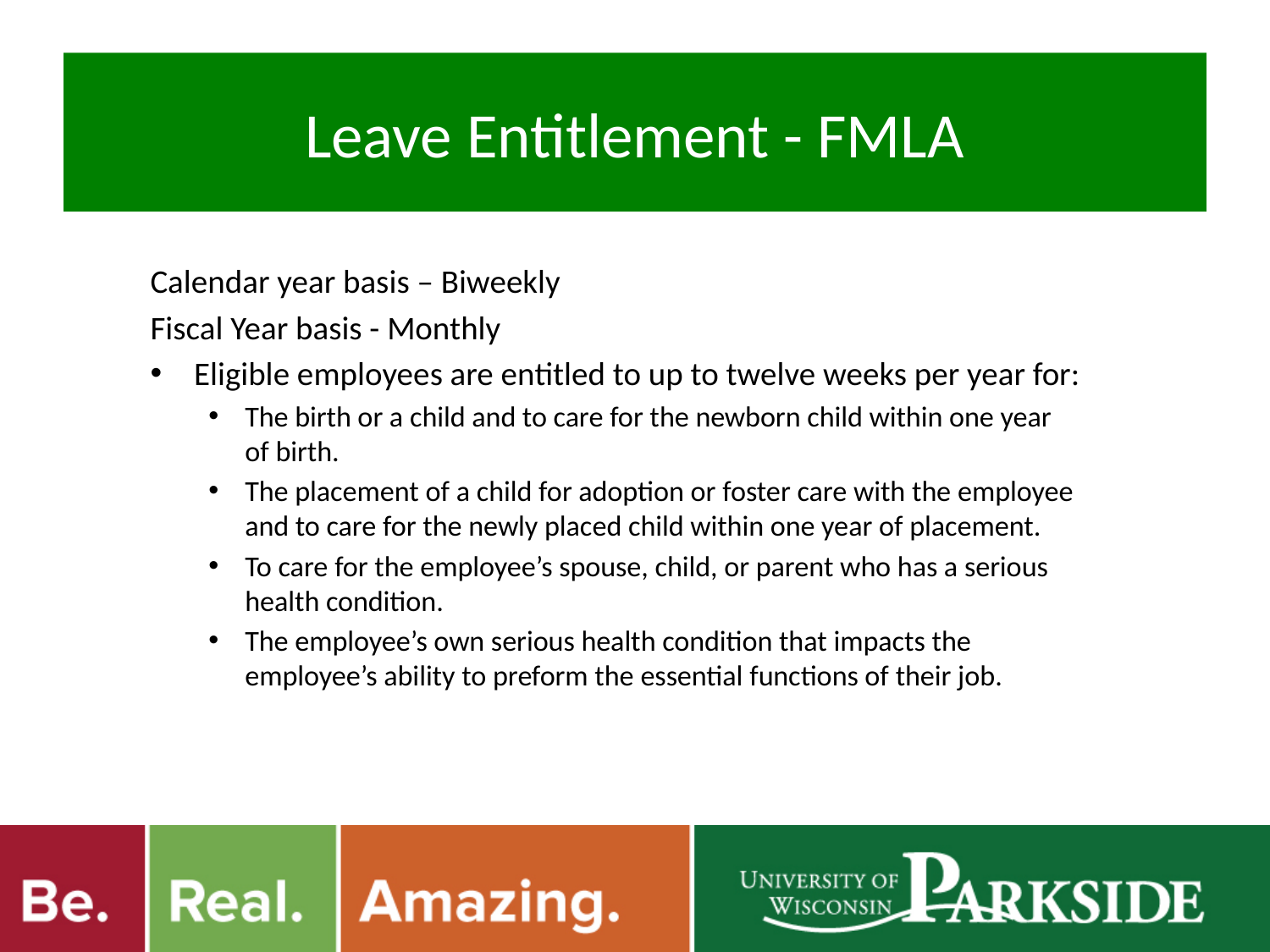

# Leave Entitlement - FMLA
Calendar year basis – Biweekly
Fiscal Year basis - Monthly
Eligible employees are entitled to up to twelve weeks per year for:
The birth or a child and to care for the newborn child within one year of birth.
The placement of a child for adoption or foster care with the employee and to care for the newly placed child within one year of placement.
To care for the employee’s spouse, child, or parent who has a serious health condition.
The employee’s own serious health condition that impacts the employee’s ability to preform the essential functions of their job.